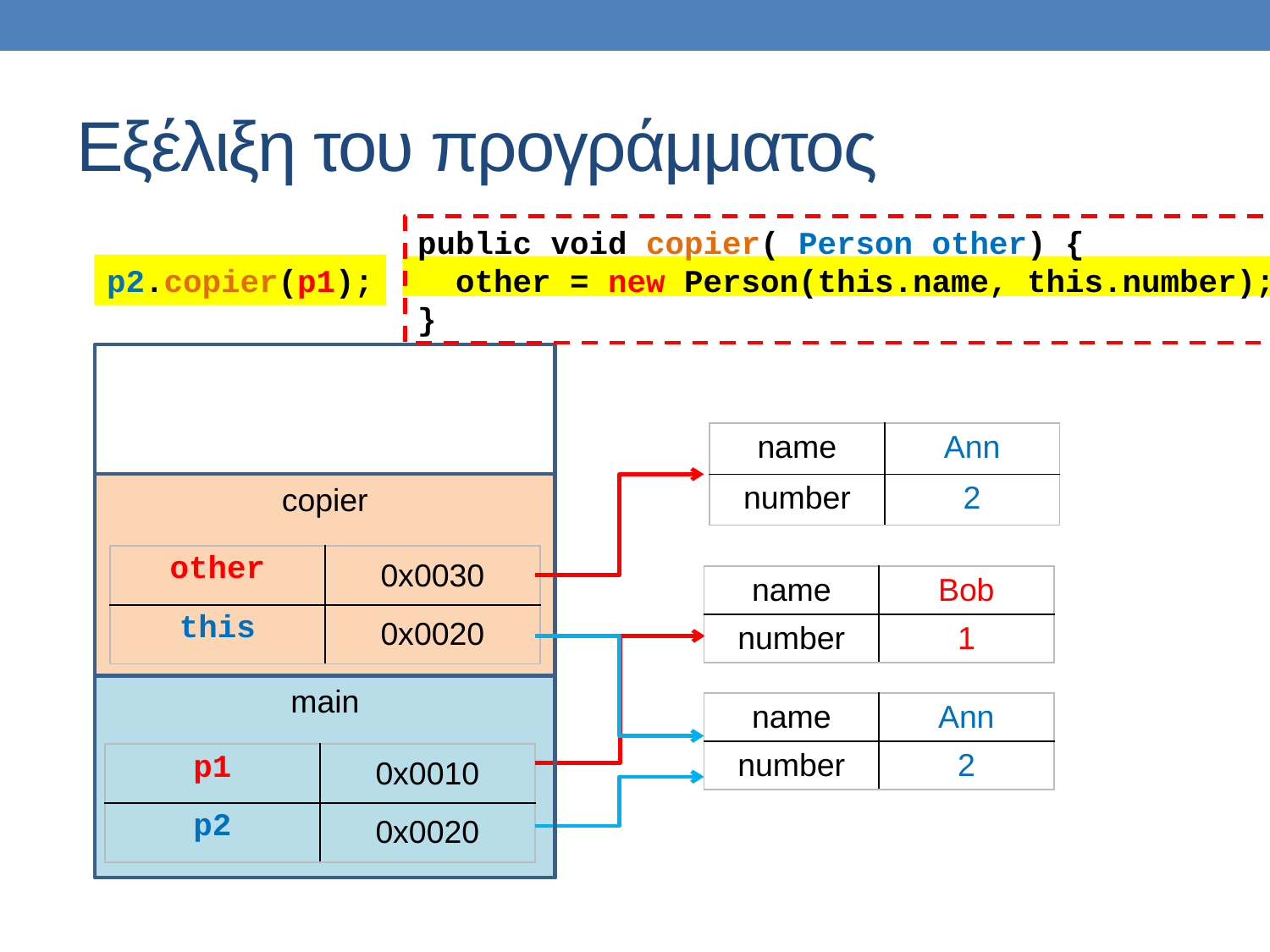

# Εξέλιξη του προγράμματος
public void copier( Person other) {
  other = new Person(this.name, this.number);
}
p2.copier(p1);

| name | Ann |
| --- | --- |
| number | 2 |
copier

| other | 0x0030 |
| --- | --- |
| this | 0x0020 |
| name | Bob |
| --- | --- |
| number | 1 |
main

| name | Ann |
| --- | --- |
| number | 2 |
| p1 | 0x0010 |
| --- | --- |
| p2 | 0x0020 |